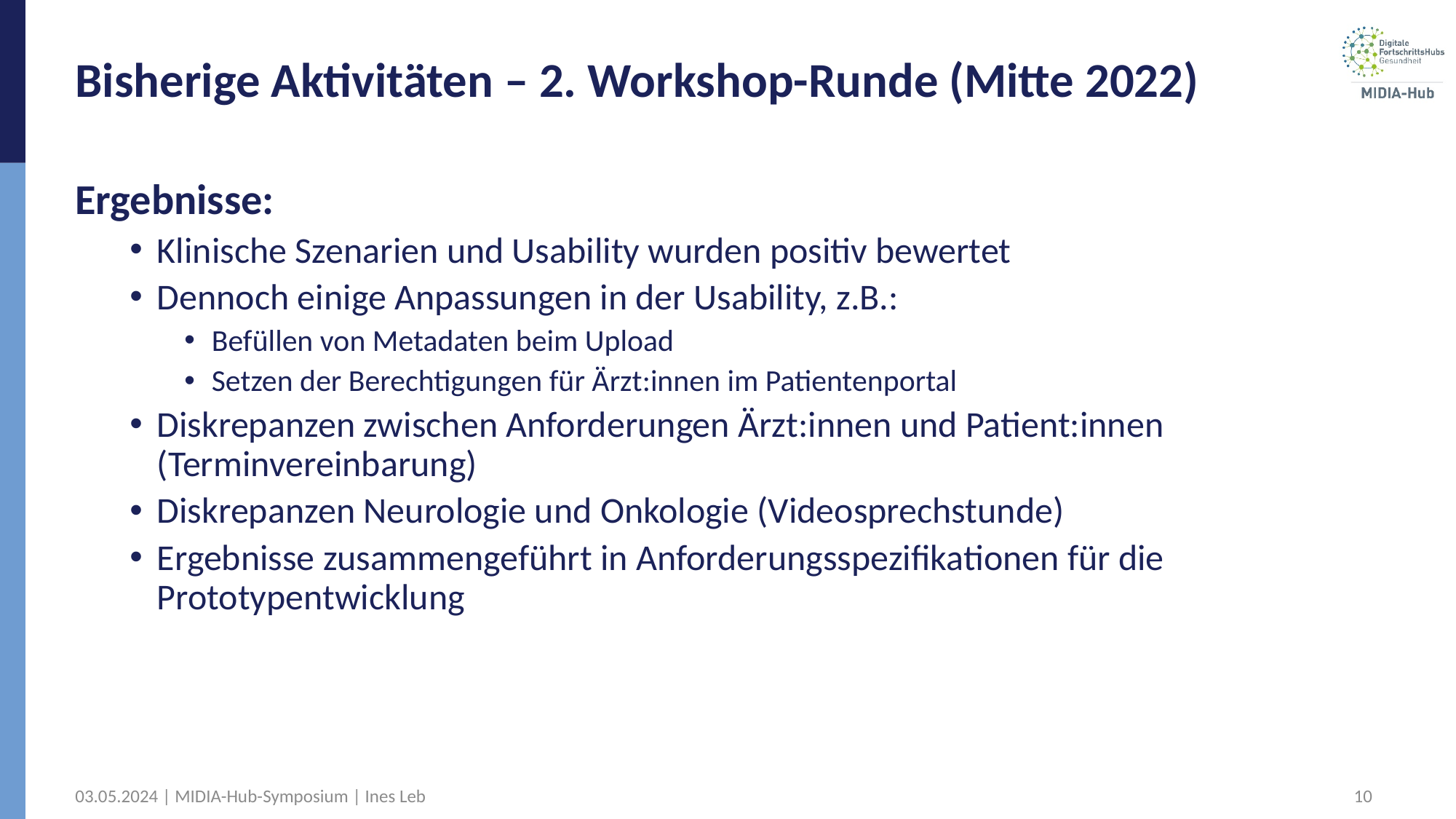

# Bisherige Aktivitäten – 2. Workshop-Runde (Mitte 2022)
Ergebnisse:
Klinische Szenarien und Usability wurden positiv bewertet
Dennoch einige Anpassungen in der Usability, z.B.:
Befüllen von Metadaten beim Upload
Setzen der Berechtigungen für Ärzt:innen im Patientenportal
Diskrepanzen zwischen Anforderungen Ärzt:innen und Patient:innen (Terminvereinbarung)
Diskrepanzen Neurologie und Onkologie (Videosprechstunde)
Ergebnisse zusammengeführt in Anforderungsspezifikationen für die Prototypentwicklung

03.05.2024 | MIDIA-Hub-Symposium | Ines Leb